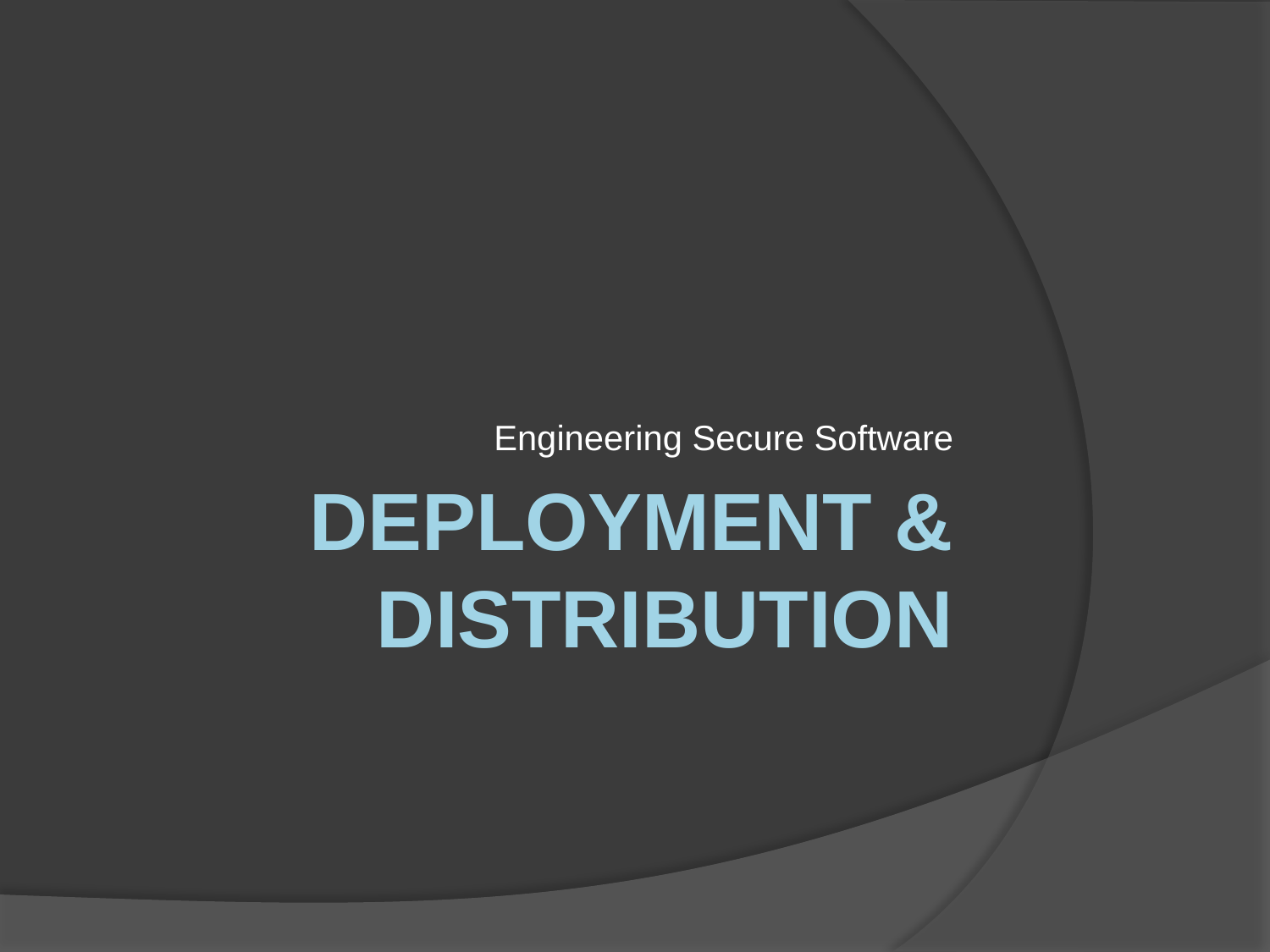

Engineering Secure Software
# Deployment & Distribution